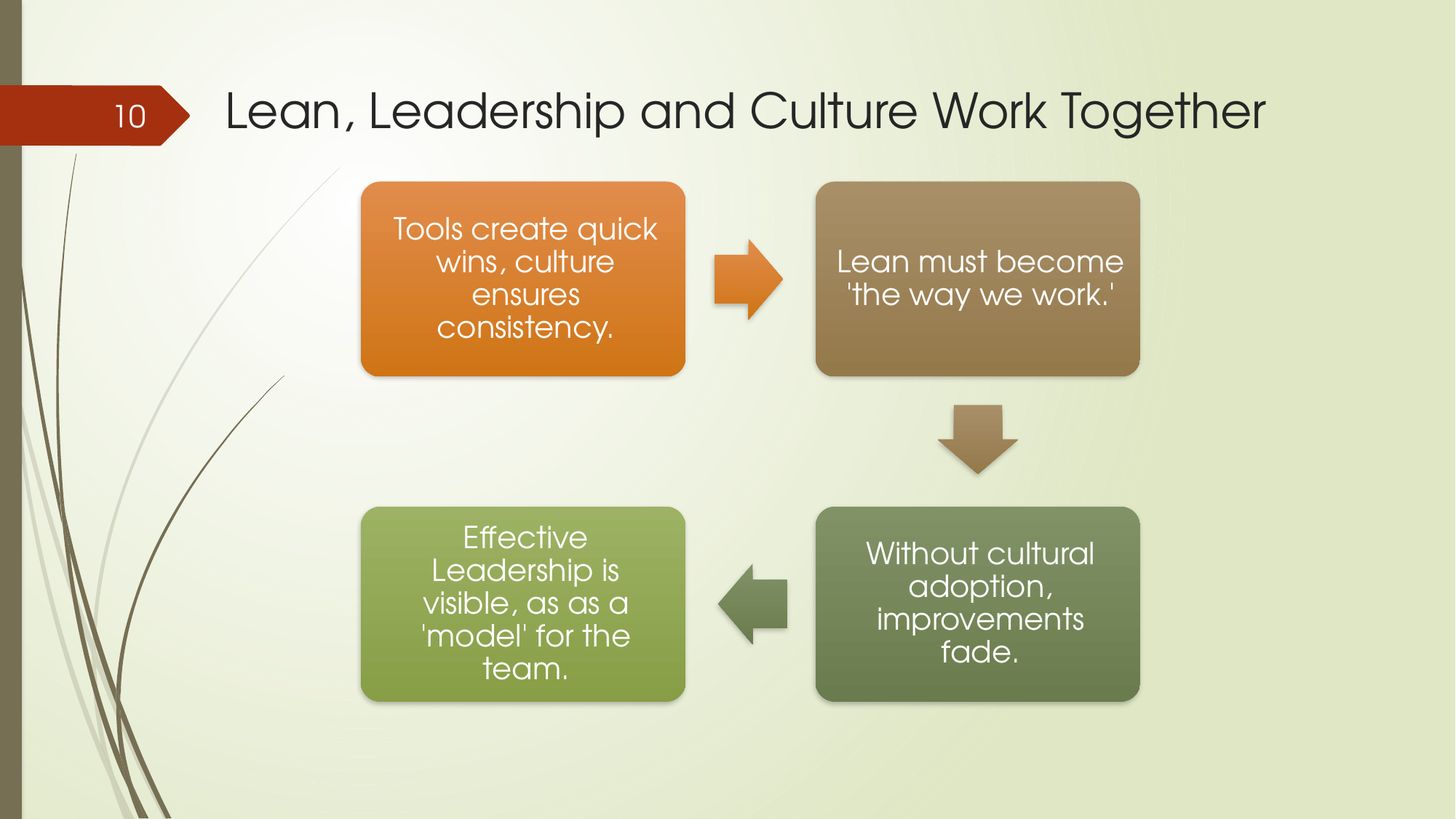

# Lean, Leadership and Culture Work Together
10
Tools create quick wins, culture ensures consistency.

Lean must become 'the way we work.'

Without cultural adoption, improvements fade.

Effective Leadership is visible, as as a 'model' for the team.